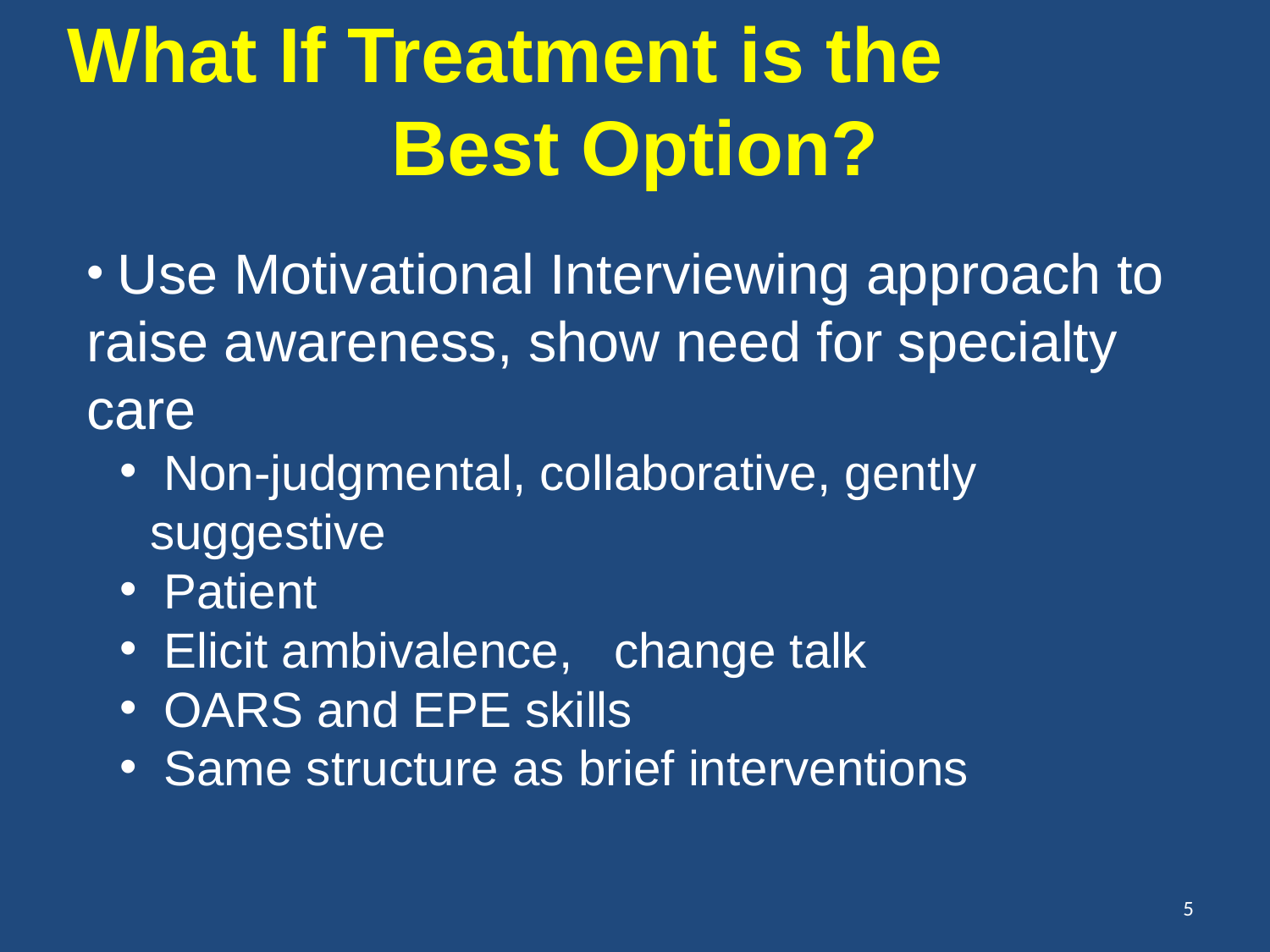

What If Treatment is the             Best Option?

 Use Motivational Interviewing approach to raise awareness, show need for specialty care
 Non-judgmental, collaborative, gently suggestive
 Patient
 Elicit ambivalence,   change talk
 OARS and EPE skills
 Same structure as brief interventions

5